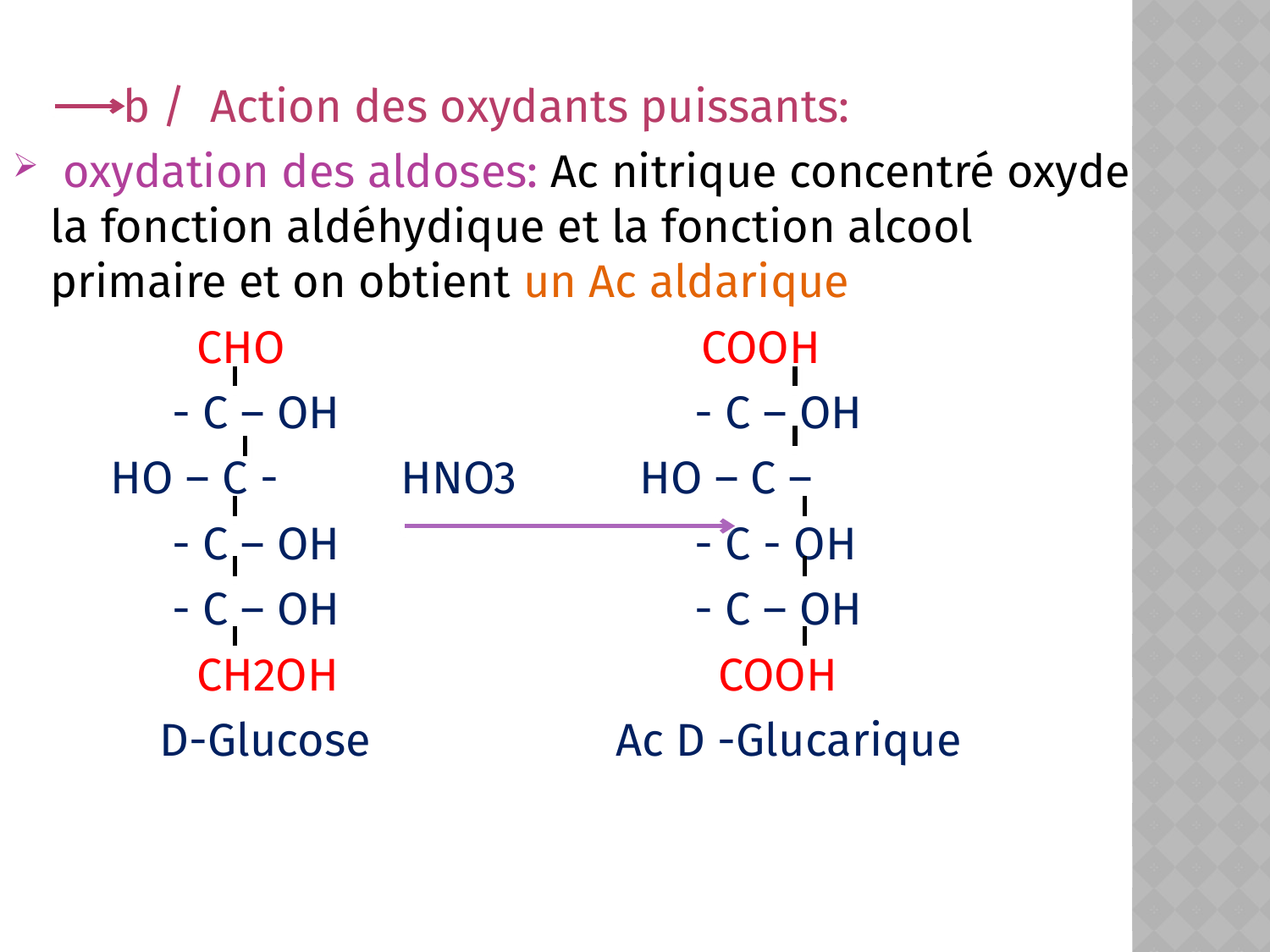

b /  Action des oxydants puissants:
 oxydation des aldoses: Ac nitrique concentré oxyde la fonction aldéhydique et la fonction alcool primaire et on obtient un Ac aldarique
               CHO                                  COOH
             - C – OH                             - C – OH
        HO – C -          HNO3          HO – C –
             - C – OH                             - C - OH
             - C – OH                             - C – OH
               CH2OH                               COOH
            D-Glucose                    Ac D -Glucarique